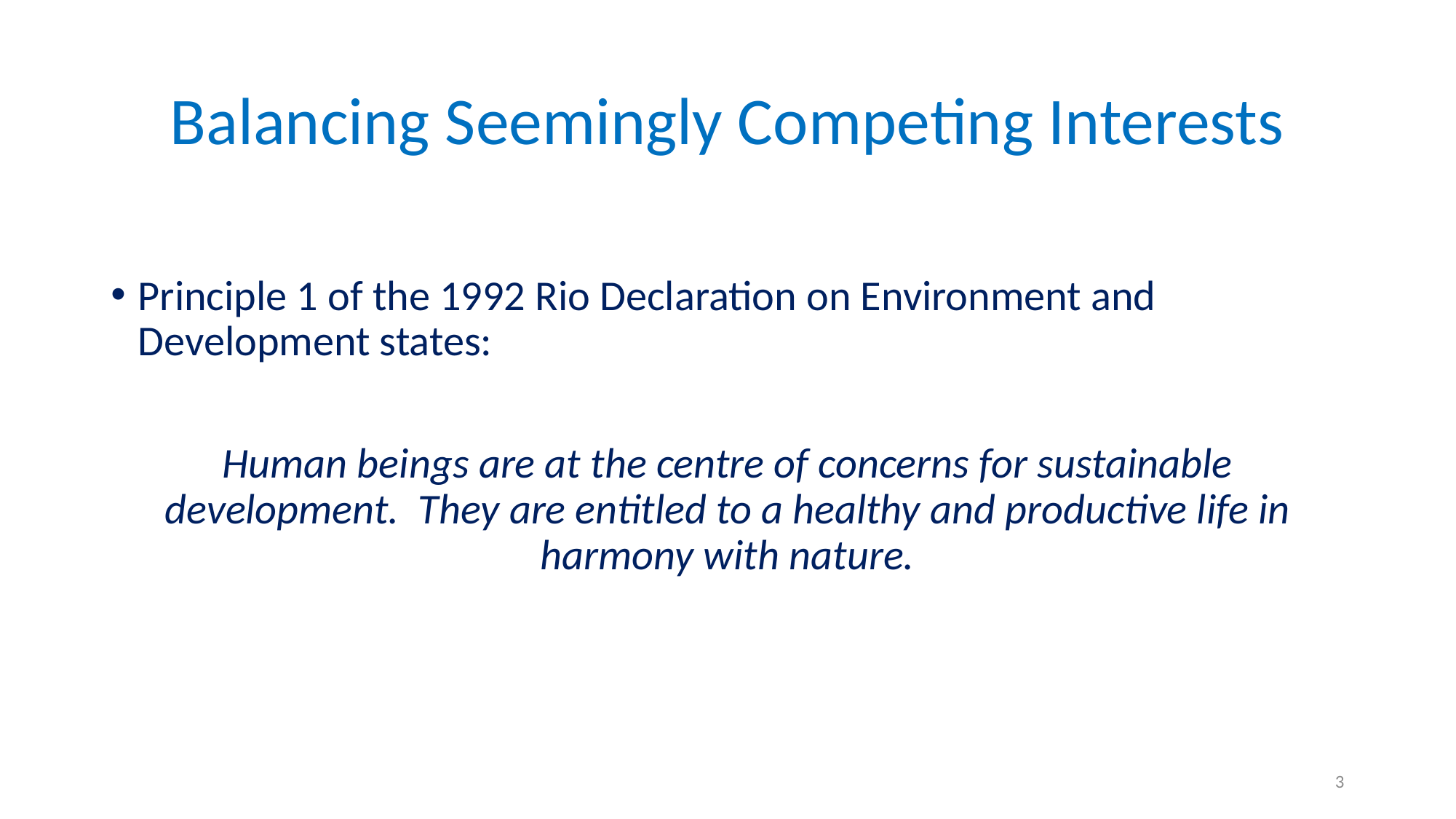

# Balancing Seemingly Competing Interests

Principle 1 of the 1992 Rio Declaration on Environment and Development states:

Human beings are at the centre of concerns for sustainable development.  They are entitled to a healthy and productive life in harmony with nature.
3